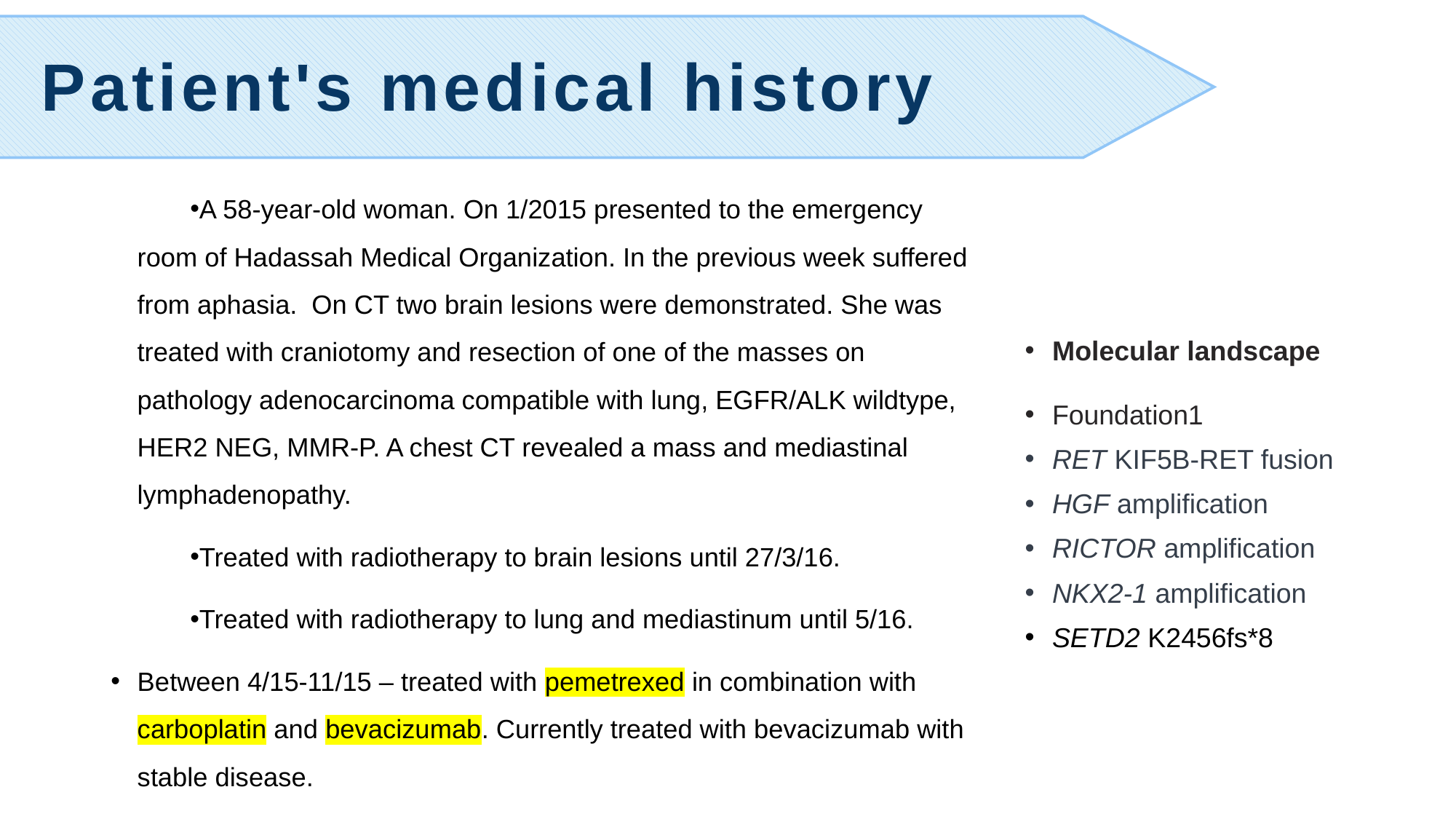

Patient's medical history

A 58-year-old woman. On 1/2015 presented to the emergency room of Hadassah Medical Organization. In the previous week suffered from aphasia.  On CT two brain lesions were demonstrated. She was treated with craniotomy and resection of one of the masses on pathology adenocarcinoma compatible with lung, EGFR/ALK wildtype, HER2 NEG, MMR-P. A chest CT revealed a mass and mediastinal lymphadenopathy.
Treated with radiotherapy to brain lesions until 27/3/16.
Treated with radiotherapy to lung and mediastinum until 5/16.
Between 4/15-11/15 – treated with pemetrexed in combination with carboplatin and bevacizumab. Currently treated with bevacizumab with stable disease.
Molecular landscape
Foundation1
RET KIF5B-RET fusion
HGF amplification
RICTOR amplification
NKX2-1 amplification
SETD2 K2456fs*8